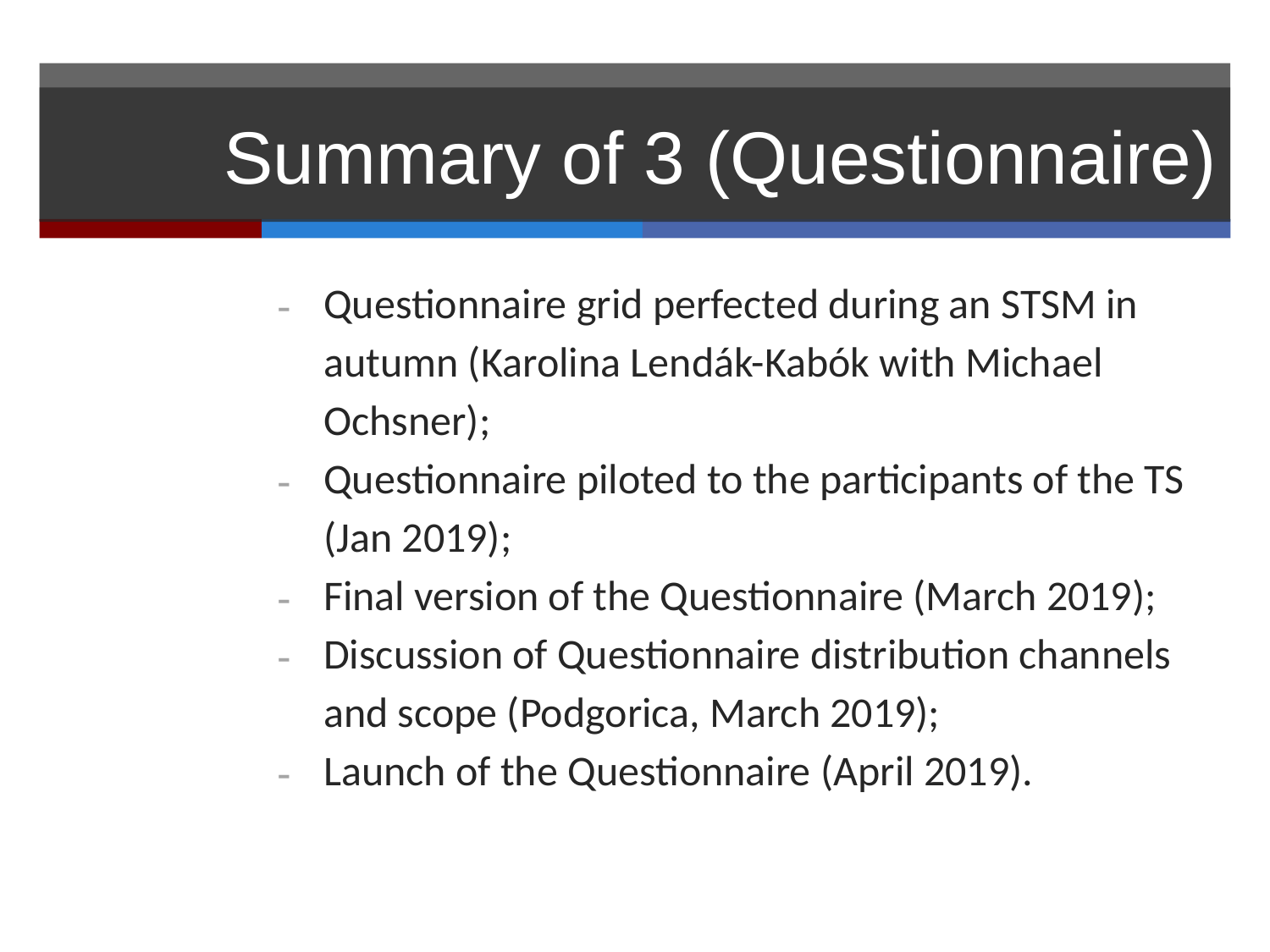

# Summary of 3 (Questionnaire)
Questionnaire grid perfected during an STSM in autumn (Karolina Lendák-Kabók with Michael Ochsner);
Questionnaire piloted to the participants of the TS (Jan 2019);
Final version of the Questionnaire (March 2019);
Discussion of Questionnaire distribution channels and scope (Podgorica, March 2019);
Launch of the Questionnaire (April 2019).